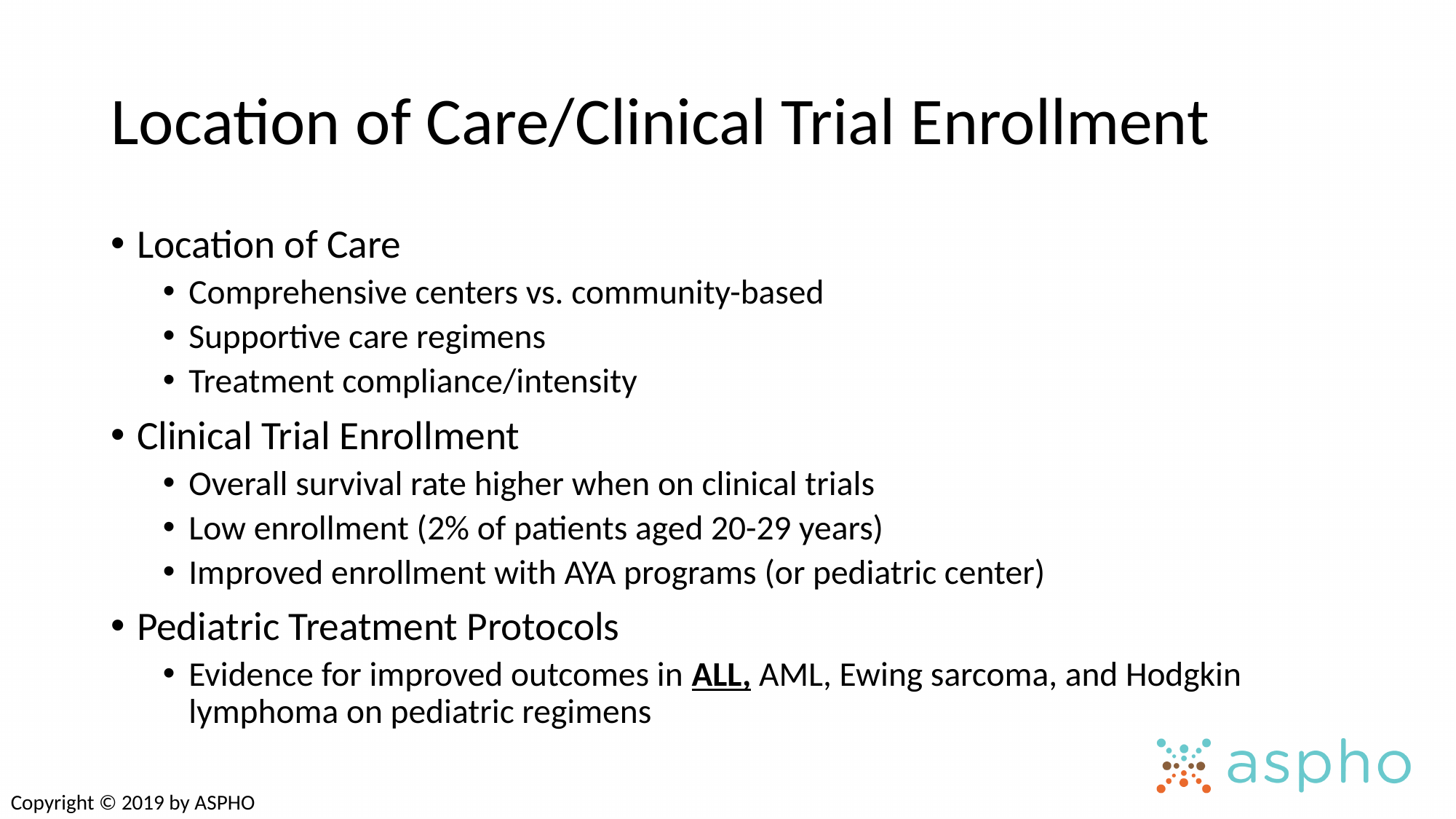

# Location of Care/Clinical Trial Enrollment
Location of Care
Comprehensive centers vs. community-based
Supportive care regimens
Treatment compliance/intensity
Clinical Trial Enrollment
Overall survival rate higher when on clinical trials
Low enrollment (2% of patients aged 20-29 years)
Improved enrollment with AYA programs (or pediatric center)
Pediatric Treatment Protocols
Evidence for improved outcomes in ALL, AML, Ewing sarcoma, and Hodgkin lymphoma on pediatric regimens
Copyright © 2019 by ASPHO